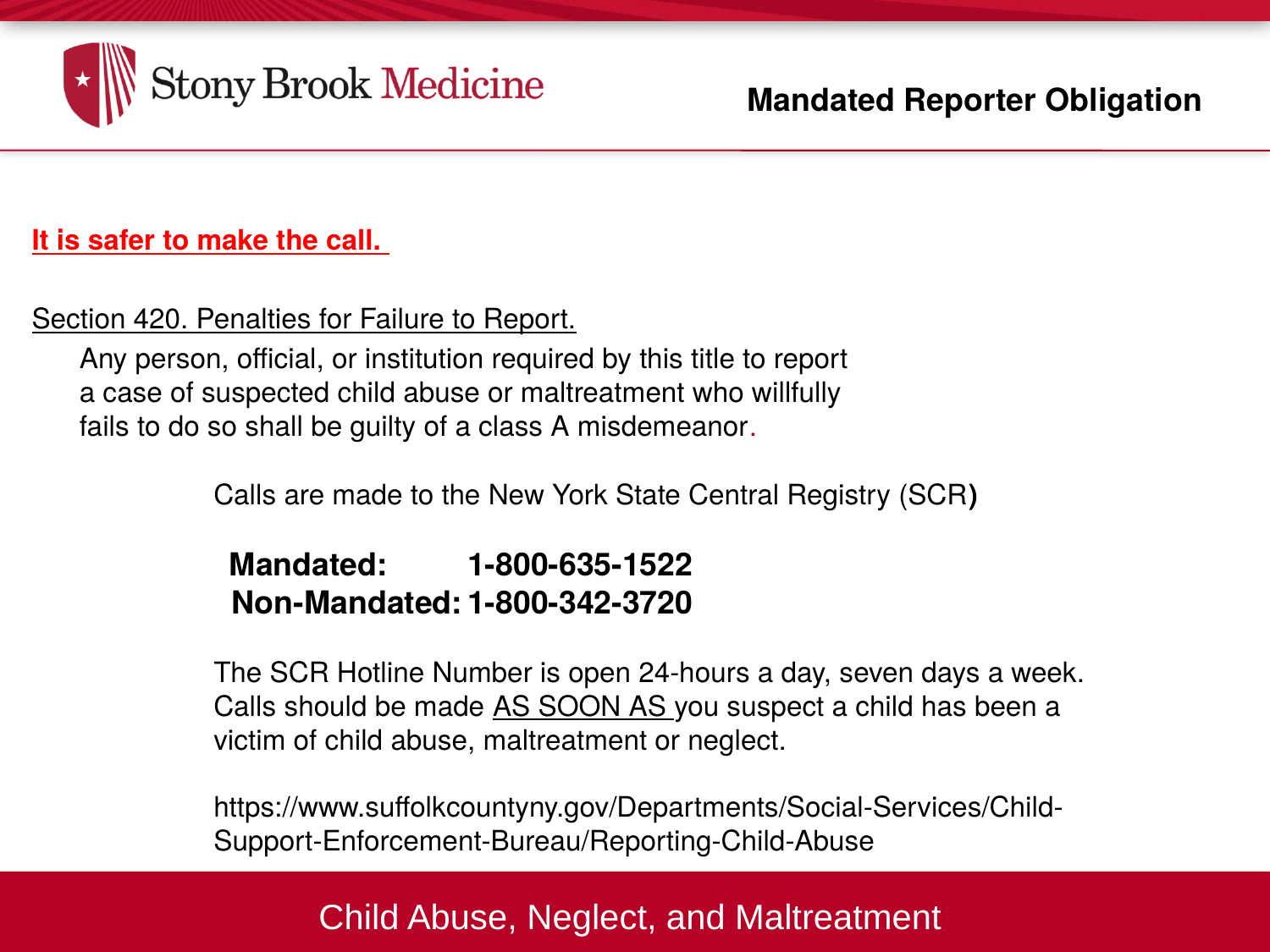

Mandated Reporter Obligation
It is safer to make the call.

Section 420. Penalties for Failure to Report.
	Any person, official, or institution required by this title to report a case of suspected child abuse or maltreatment who willfully fails to do so shall be guilty of a class A misdemeanor.

Calls are made to the New York State Central Registry (SCR)

  Mandated:	1-800-635-1522
  Non-Mandated:	1-800-342-3720

The SCR Hotline Number is open 24-hours a day, seven days a week.
Calls should be made AS SOON AS you suspect a child has been a victim of child abuse, maltreatment or neglect.

https://www.suffolkcountyny.gov/Departments/Social-Services/Child-Support-Enforcement-Bureau/Reporting-Child-Abuse

Child Abuse, Neglect, and Maltreatment